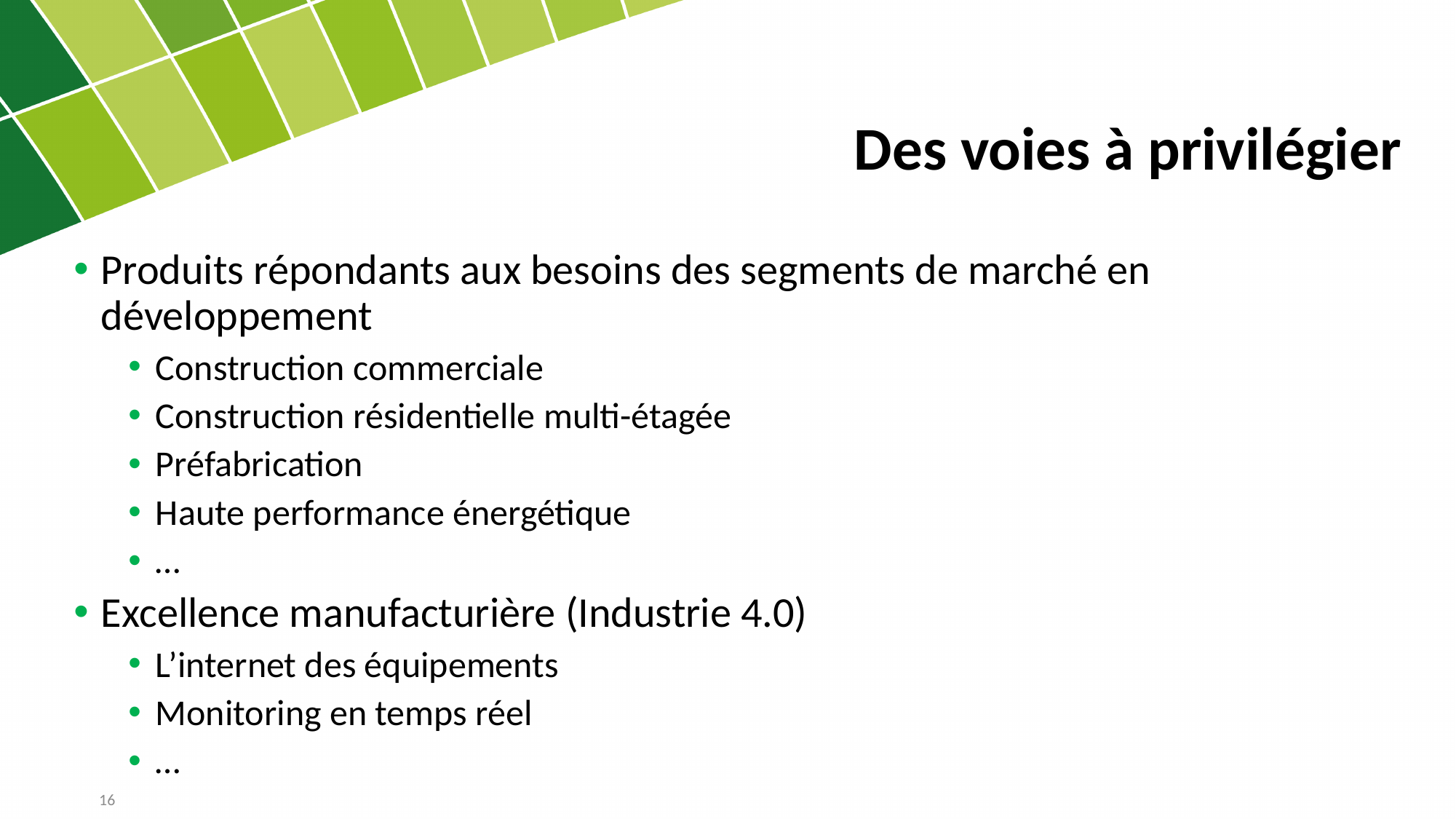

Des voies à privilégier
Produits répondants aux besoins des segments de marché en développement
Construction commerciale
Construction résidentielle multi-étagée
Préfabrication
Haute performance énergétique
…
Excellence manufacturière (Industrie 4.0)
L’internet des équipements
Monitoring en temps réel
…
16